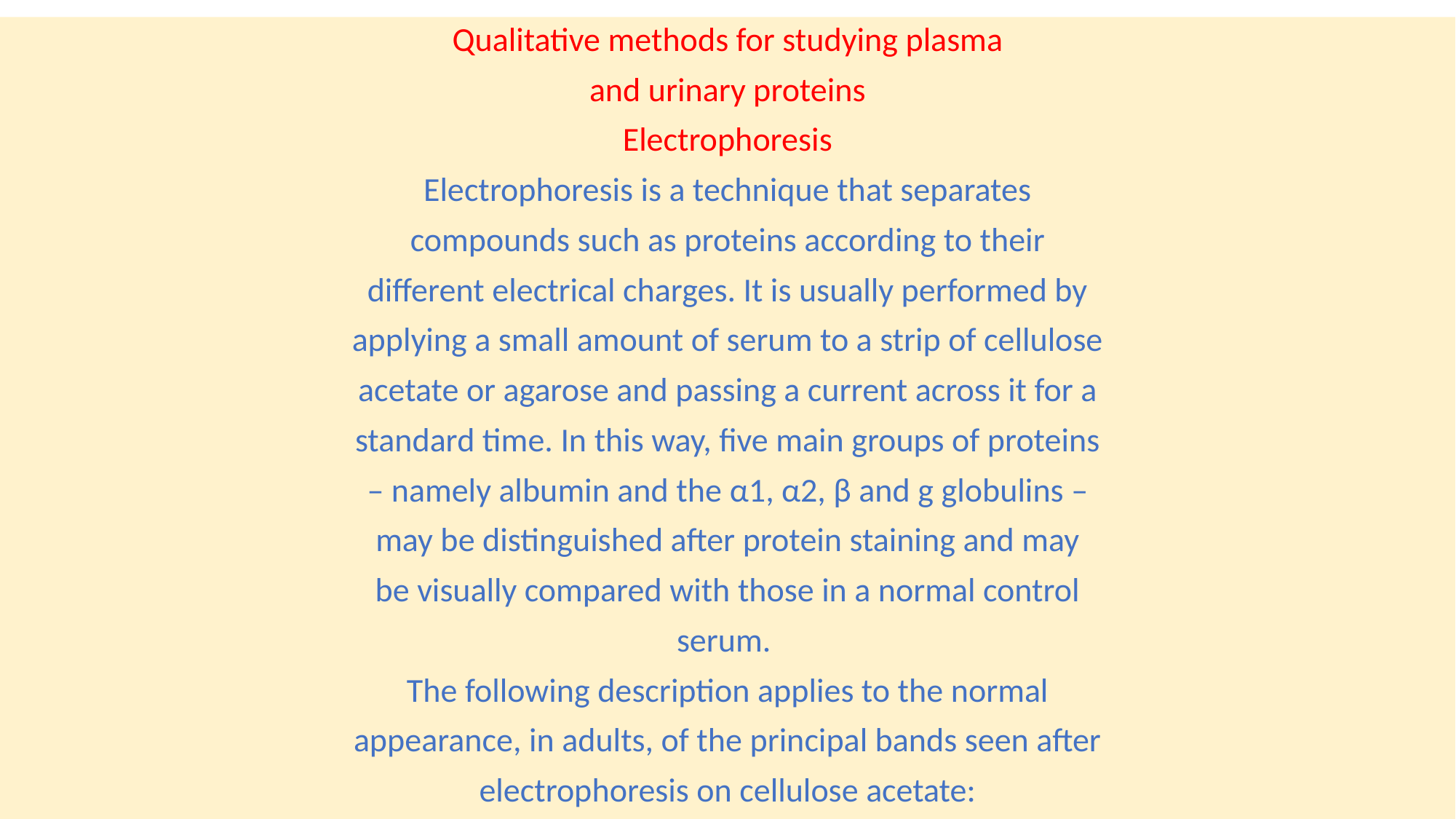

#
Qualitative methods for studying plasma
and urinary proteins
Electrophoresis
Electrophoresis is a technique that separates
compounds such as proteins according to their
different electrical charges. It is usually performed by
applying a small amount of serum to a strip of cellulose
acetate or agarose and passing a current across it for a
standard time. In this way, five main groups of proteins
– namely albumin and the α1, α2, β and g globulins –
may be distinguished after protein staining and may
be visually compared with those in a normal control
serum.
The following description applies to the normal
appearance, in adults, of the principal bands seen after
electrophoresis on cellulose acetate: